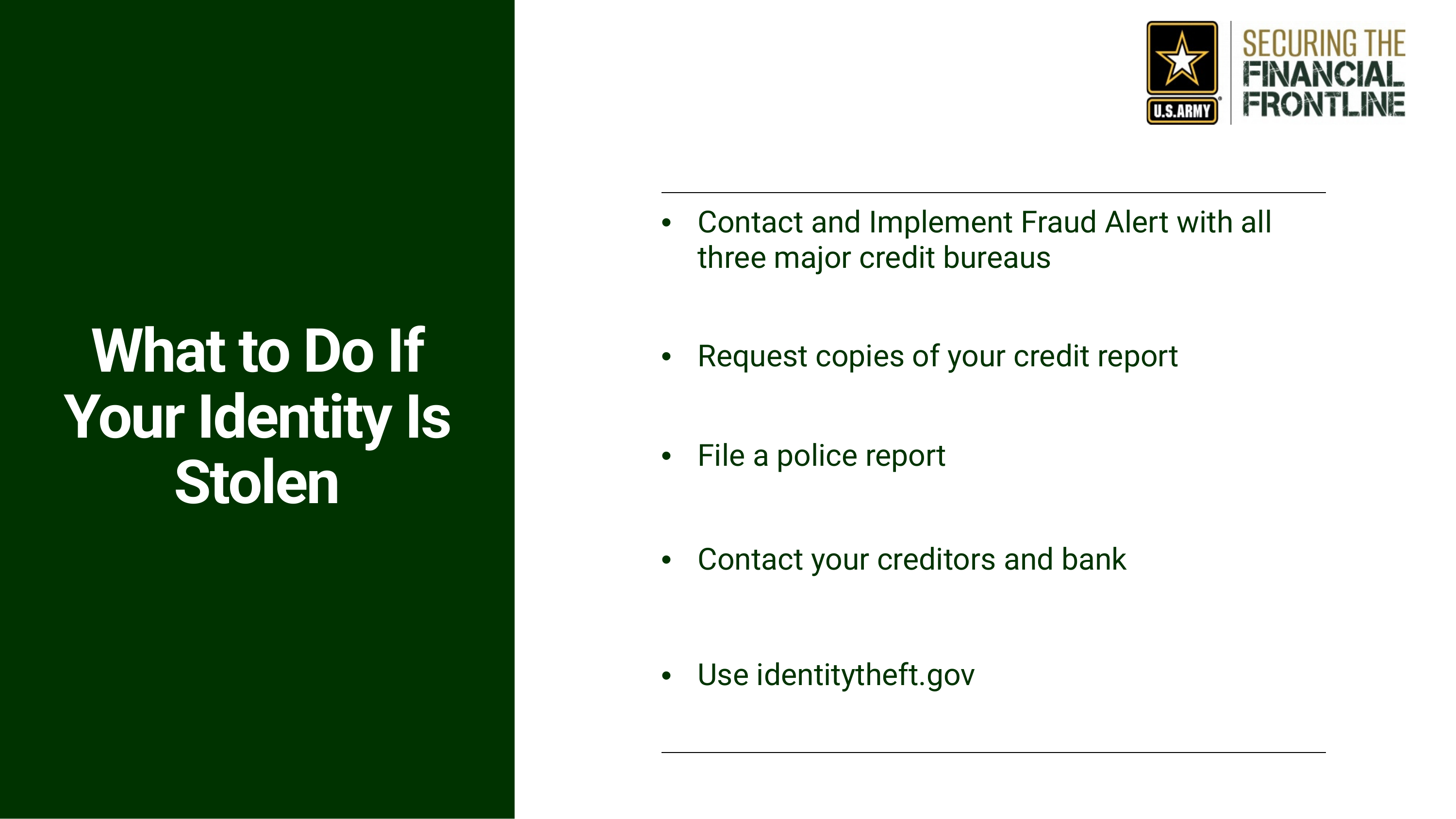

| Contact and Implement Fraud Alert with all three major credit bureaus |
| --- |
| Request copies of your credit report |
| File a police report |
| Contact your creditors and bank |
| Use identitytheft.gov |
What to Do If Your Identity Is Stolen